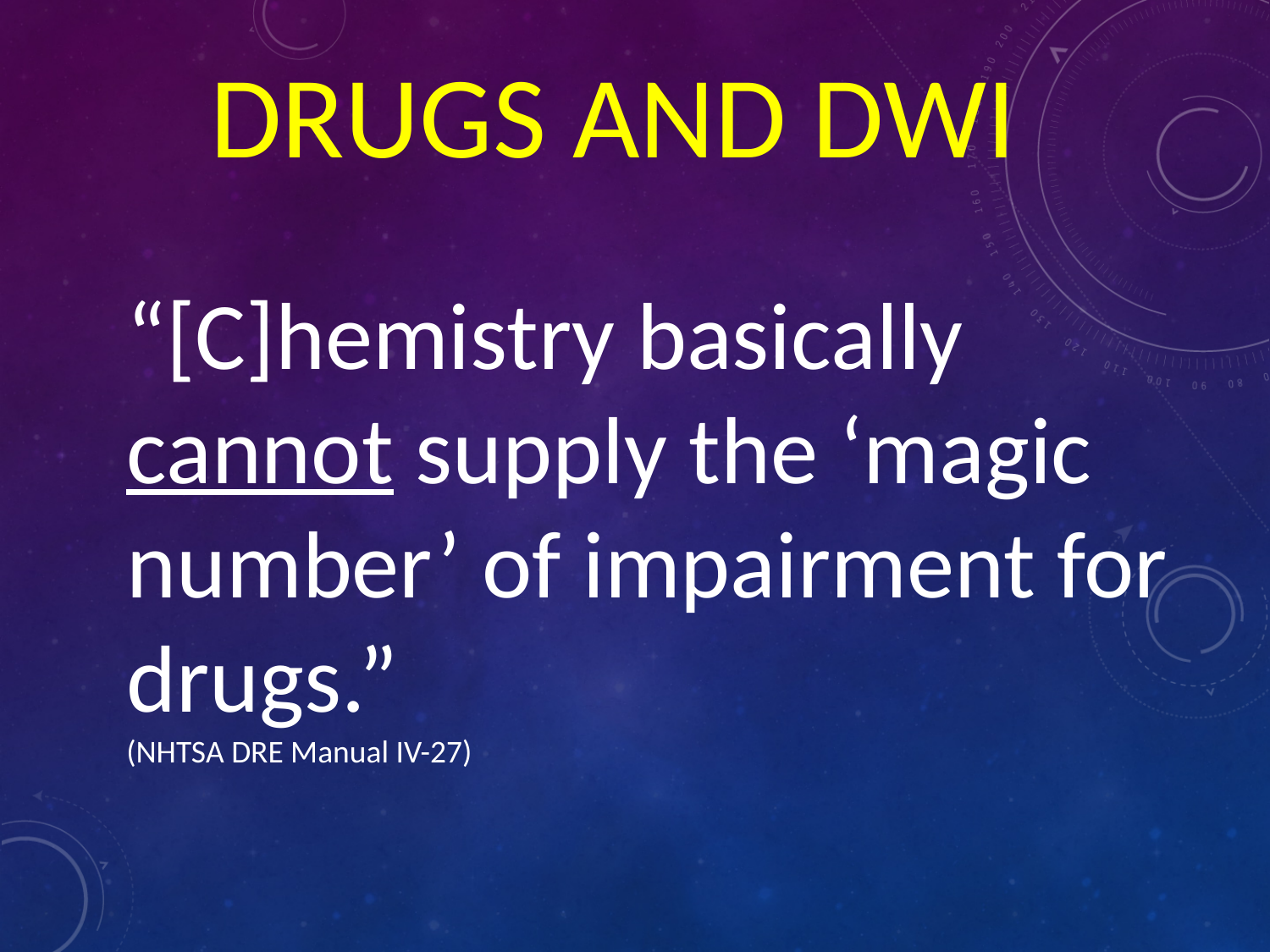

# DRUGS and DWI

	“[C]hemistry basically cannot supply the ‘magic number’ of impairment for drugs.” 						(NHTSA DRE Manual IV-27)